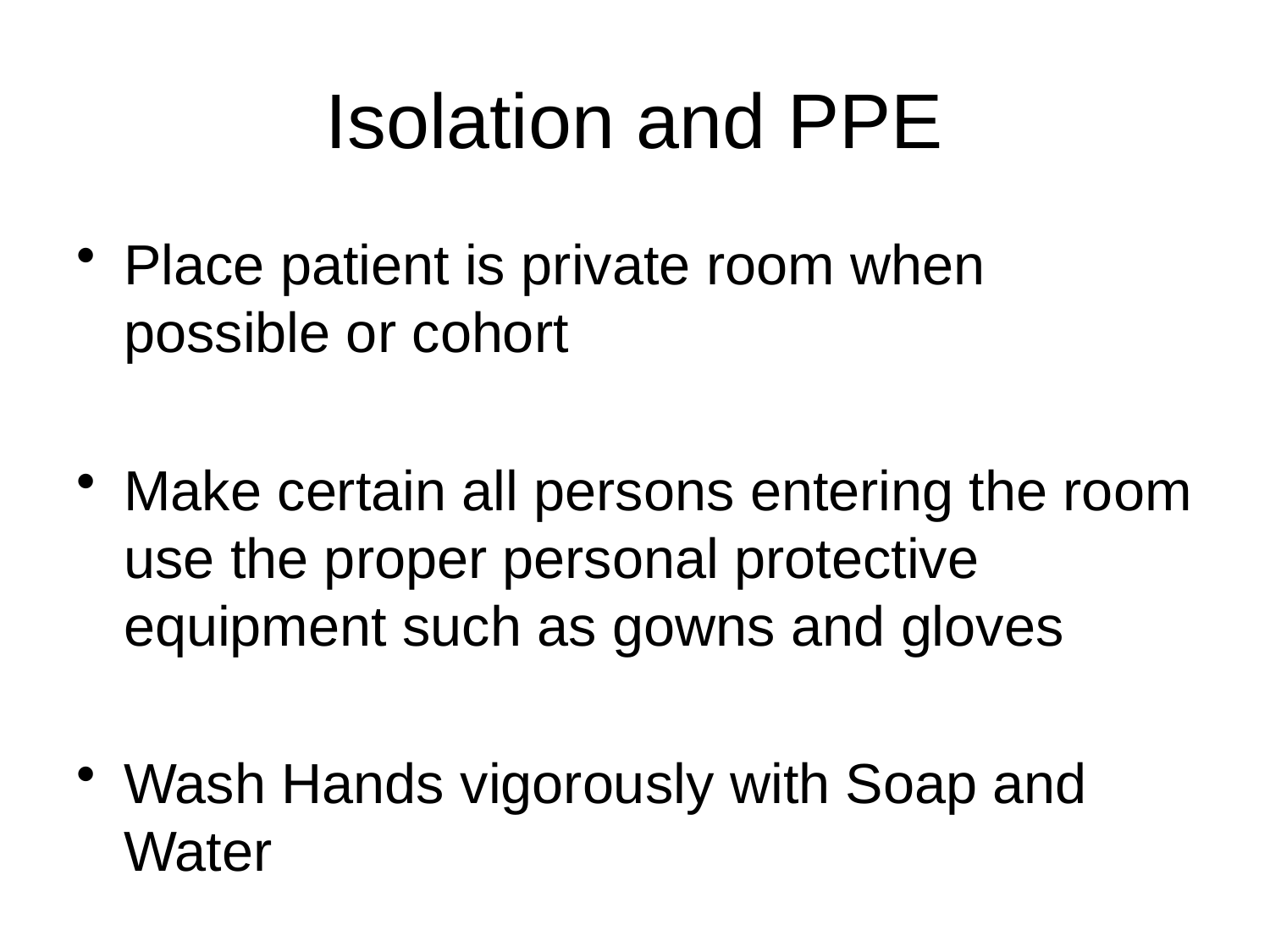

# Isolation and PPE
Place patient is private room when possible or cohort

Make certain all persons entering the room use the proper personal protective equipment such as gowns and gloves

Wash Hands vigorously with Soap and Water